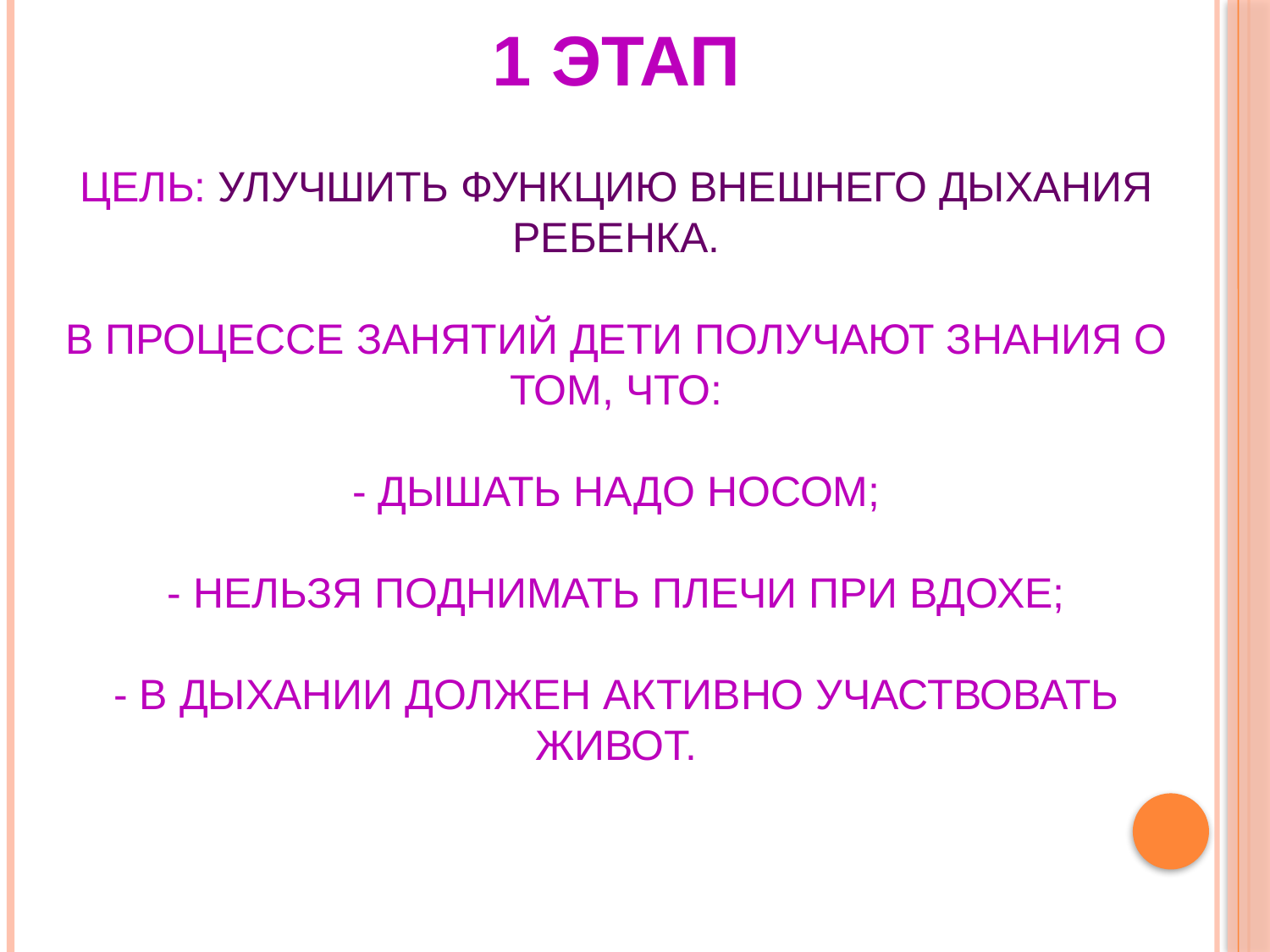

# 1 ЭТАП Цель: улучшить функцию внешнего дыхания ребенка. В процессе занятий дети получают знания о том, что: - дышать надо носом; - нельзя поднимать плечи при вдохе; - в дыхании должен активно участвовать живот.